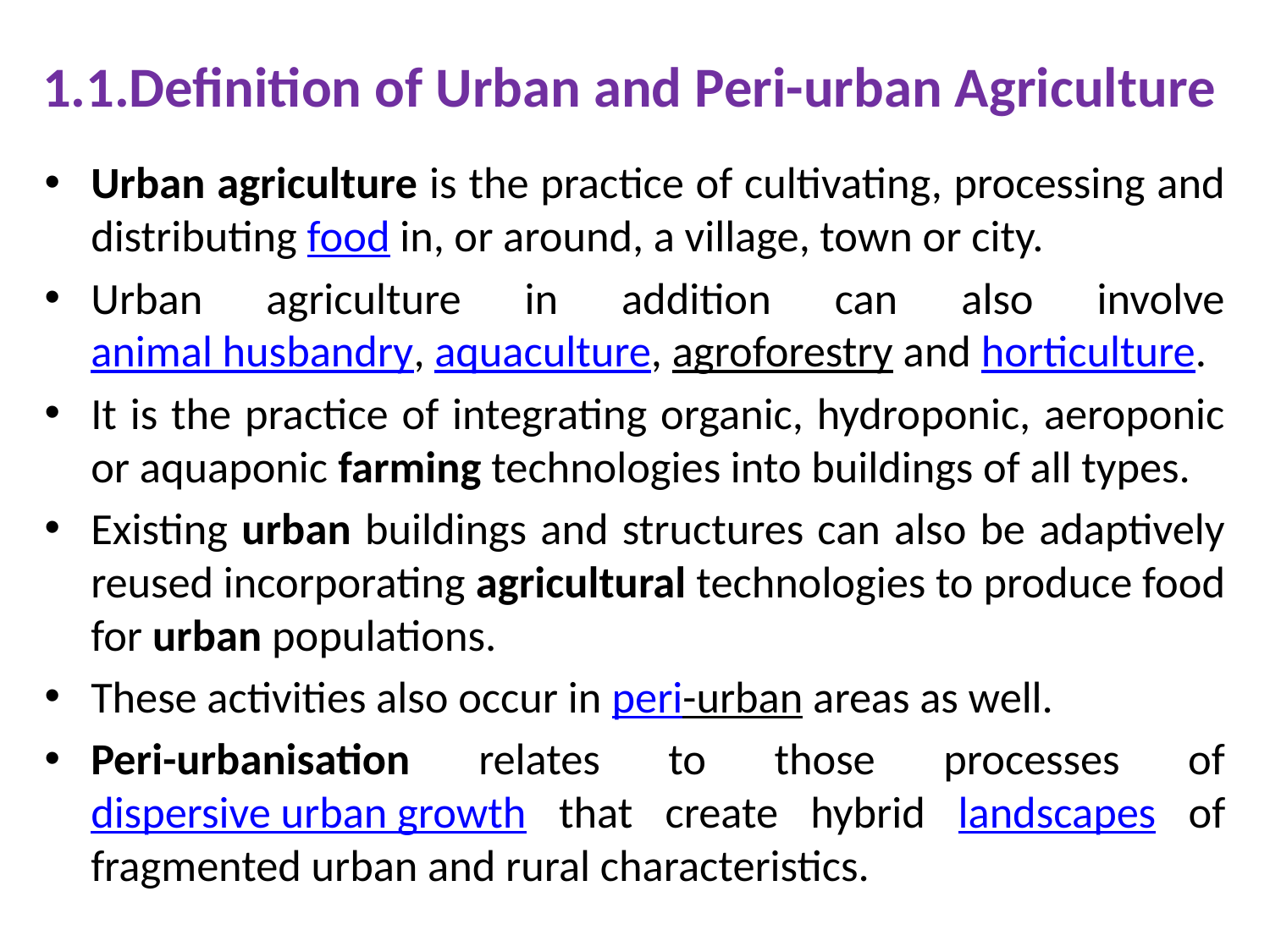

# 1.1.Definition of Urban and Peri-urban Agriculture
Urban agriculture is the practice of cultivating, processing and distributing food in, or around, a village, town or city.
Urban agriculture in addition can also involve animal husbandry, aquaculture, agroforestry and horticulture.
It is the practice of integrating organic, hydroponic, aeroponic or aquaponic farming technologies into buildings of all types.
Existing urban buildings and structures can also be adaptively reused incorporating agricultural technologies to produce food for urban populations.
These activities also occur in peri-urban areas as well.
Peri-urbanisation relates to those processes of dispersive urban growth that create hybrid landscapes of fragmented urban and rural characteristics.